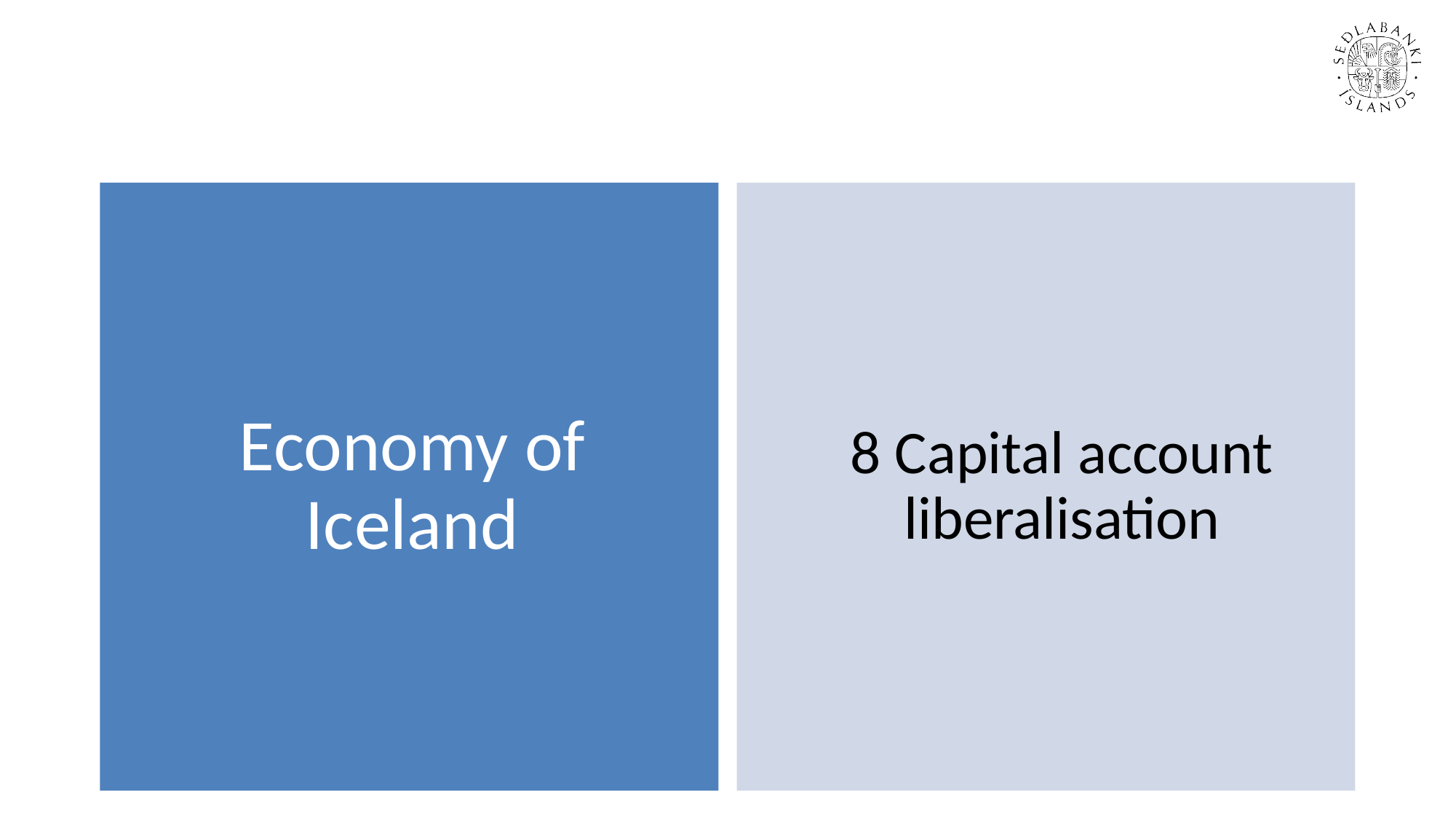

Economy of Iceland
8 Capital account liberalisation